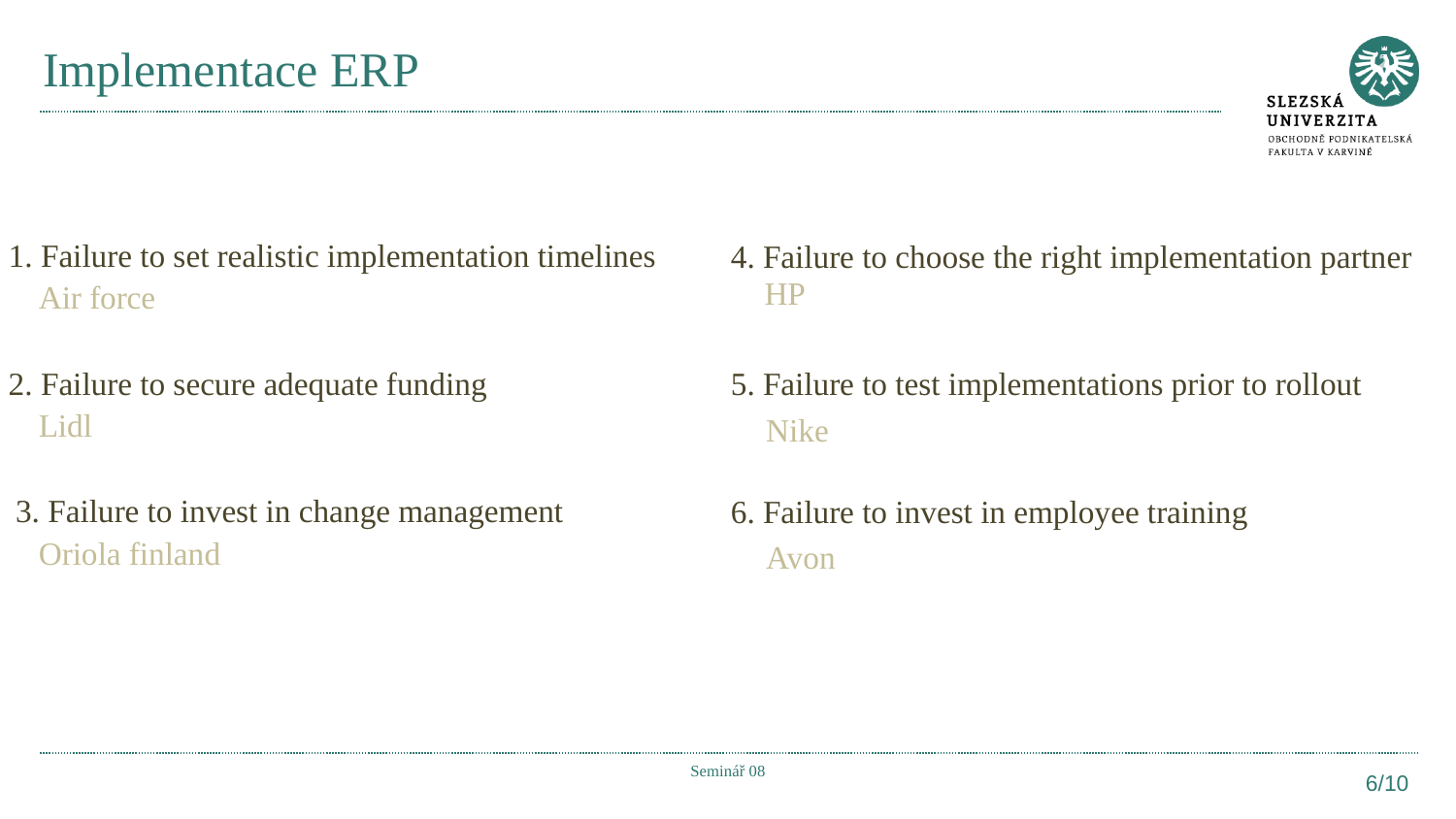

# Implementace ERP
1. Failure to set realistic implementation timelines
4. Failure to choose the right implementation partner
HP
Air force
2. Failure to secure adequate funding
5. Failure to test implementations prior to rollout
Lidl
Nike
3. Failure to invest in change management
6. Failure to invest in employee training
Oriola finland
Avon
Seminář 08
6/10